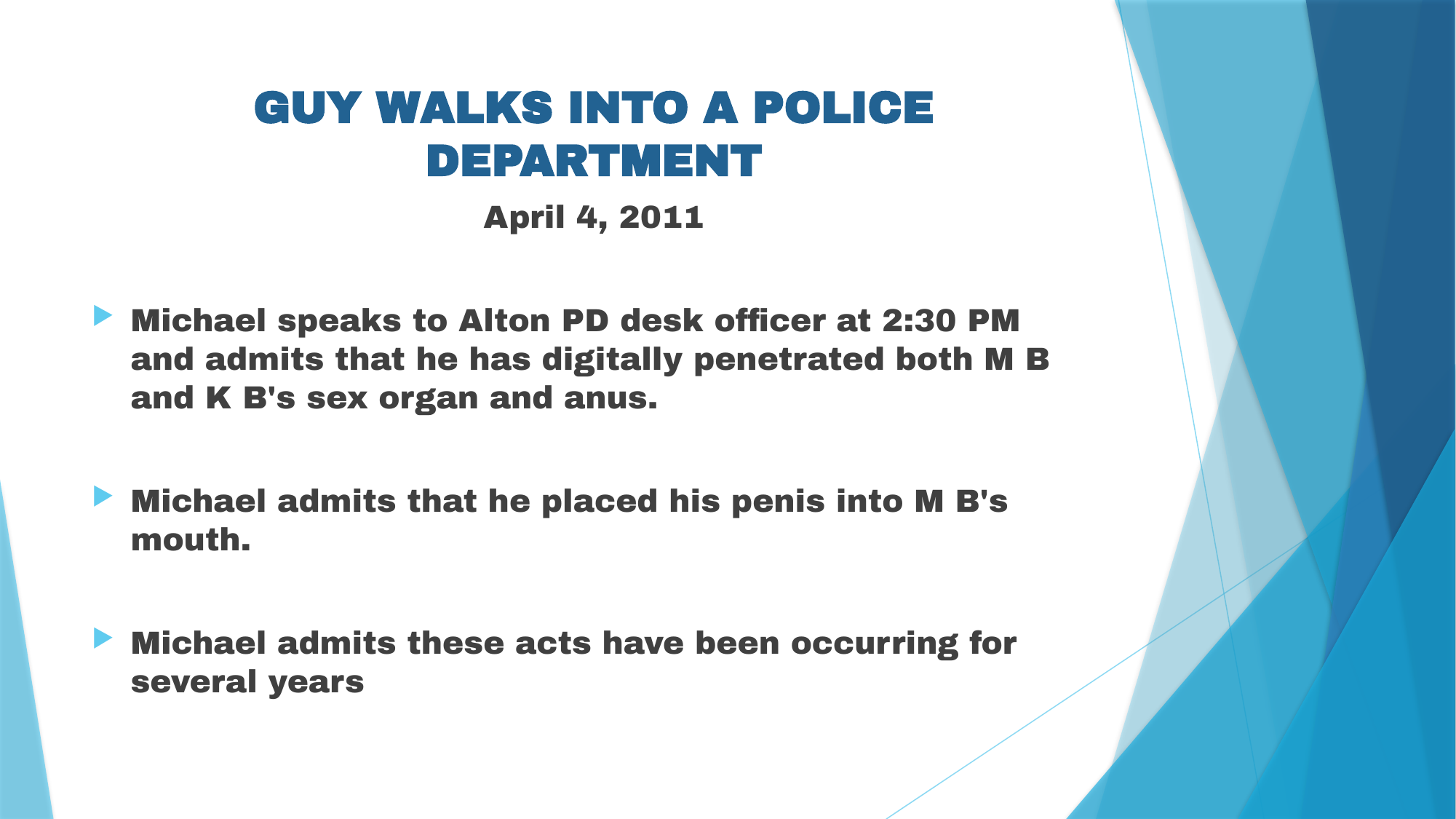

# GUY WALKS INTO A POLICE DEPARTMENT
April 4, 2011

Michael speaks to Alton PD desk officer at 2:30 PM and admits that he has digitally penetrated both M B and K B's sex organ and anus.

Michael admits that he placed his penis into M B's mouth.

Michael admits these acts have been occurring for several years